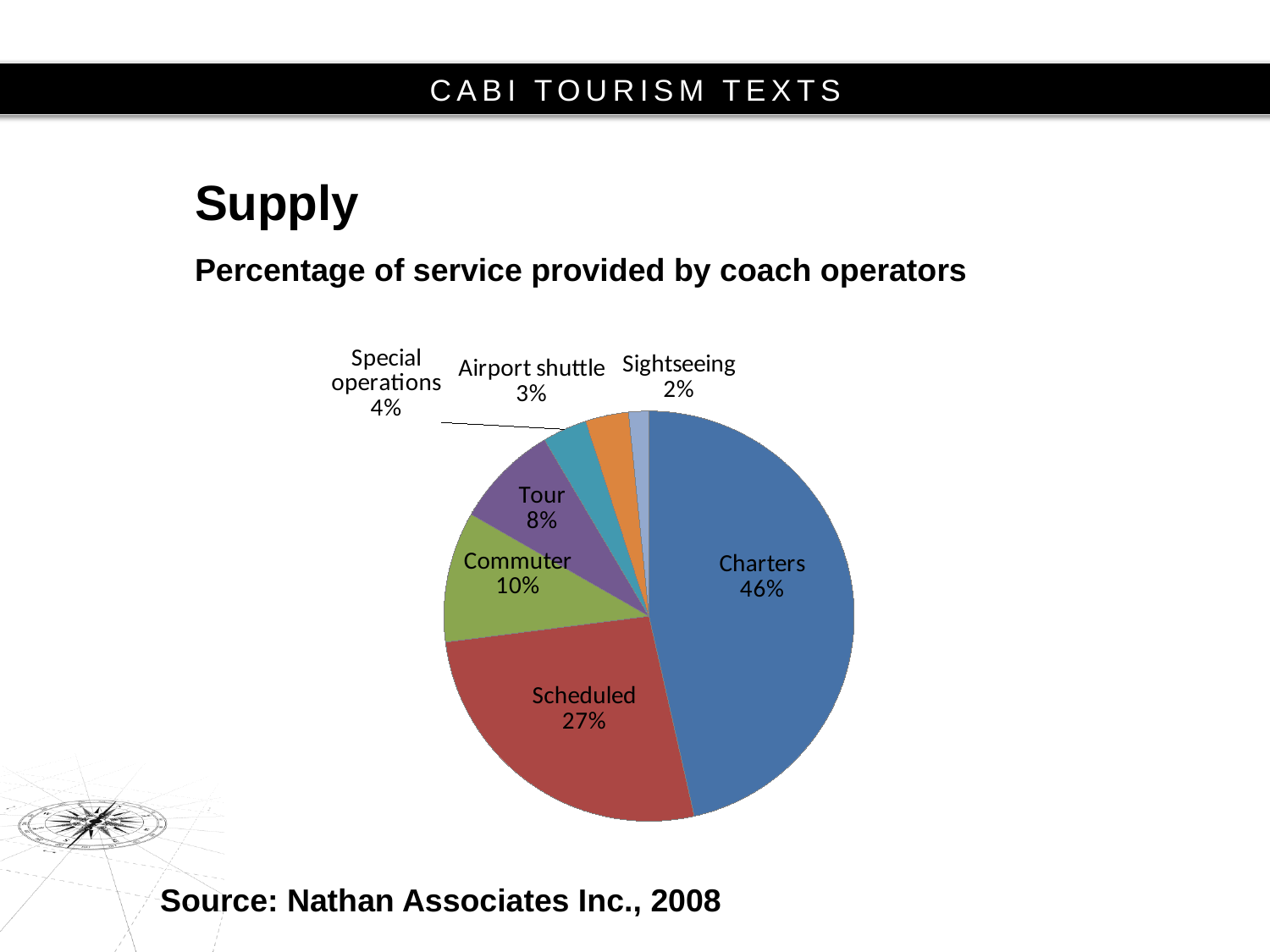

# Supply
Percentage of service provided by coach operators

### Chart

| Category |  |
|---|---|
| Charters | 46.4 |
| Scheduled | 26.5 |
| Commuter | 10.3 |
| Tour | 8.200000000000001 |
| Special operations | 3.5 |
| Airport shuttle | 3.4 |
| Sightseeing | 1.6 |
Source: Nathan Associates Inc., 2008